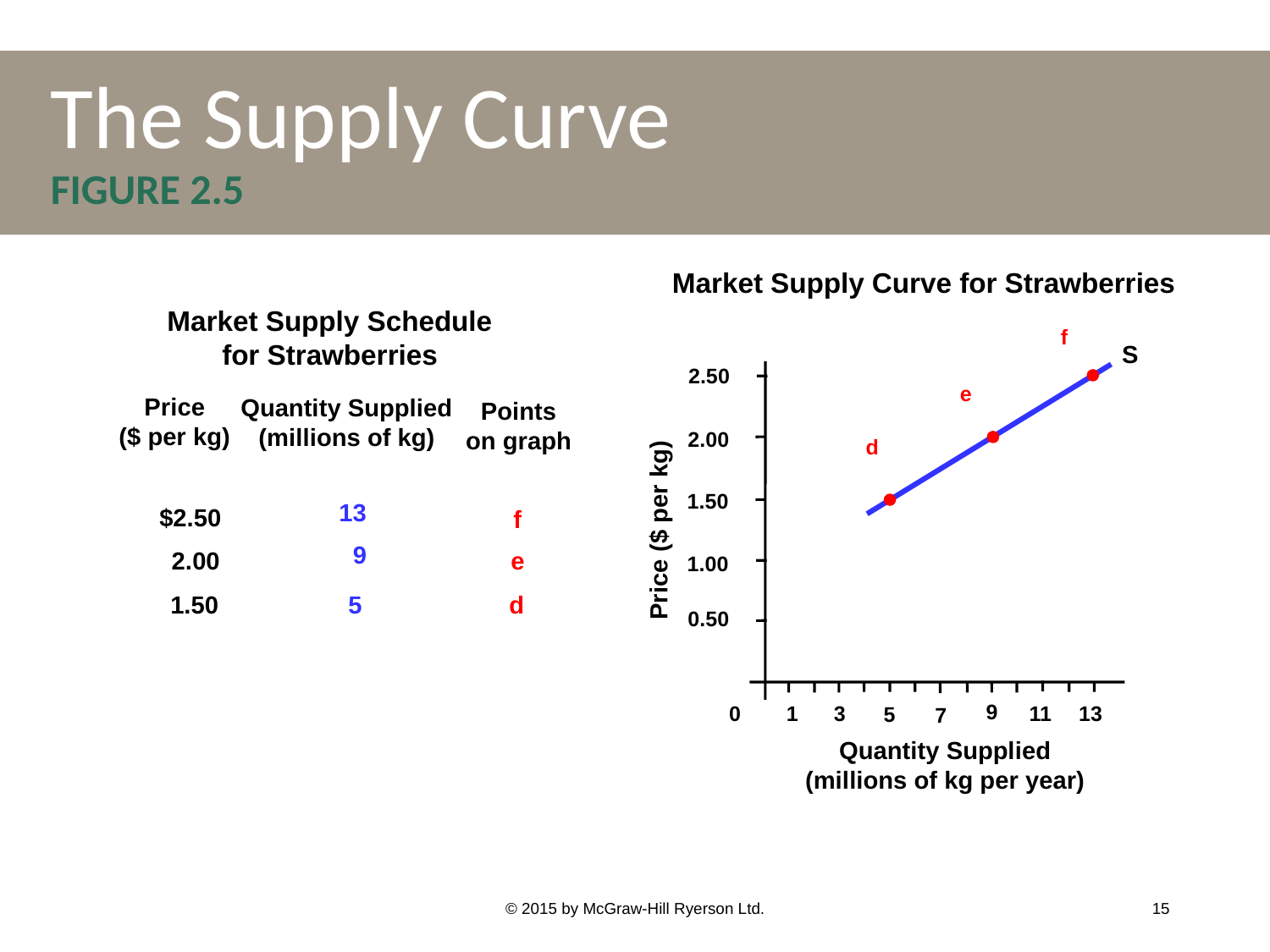

# The Supply Curve FIGURE 2.5
Market Supply Curve for Strawberries
Market Supply Schedule
for Strawberries
  f
S

2.50

2.00
1.50
1.00
0.50

  e
Price
($ per kg)
Quantity Supplied
(millions of kg)
Points
on graph

 d

 13
$2.50
  f
Price ($ per kg)
   9
2.00
  e
1.50
5
 d

9
0
1
3
11
13
5
7

Quantity Supplied
(millions of kg per year)

© 2015 by McGraw-Hill Ryerson Ltd.
15